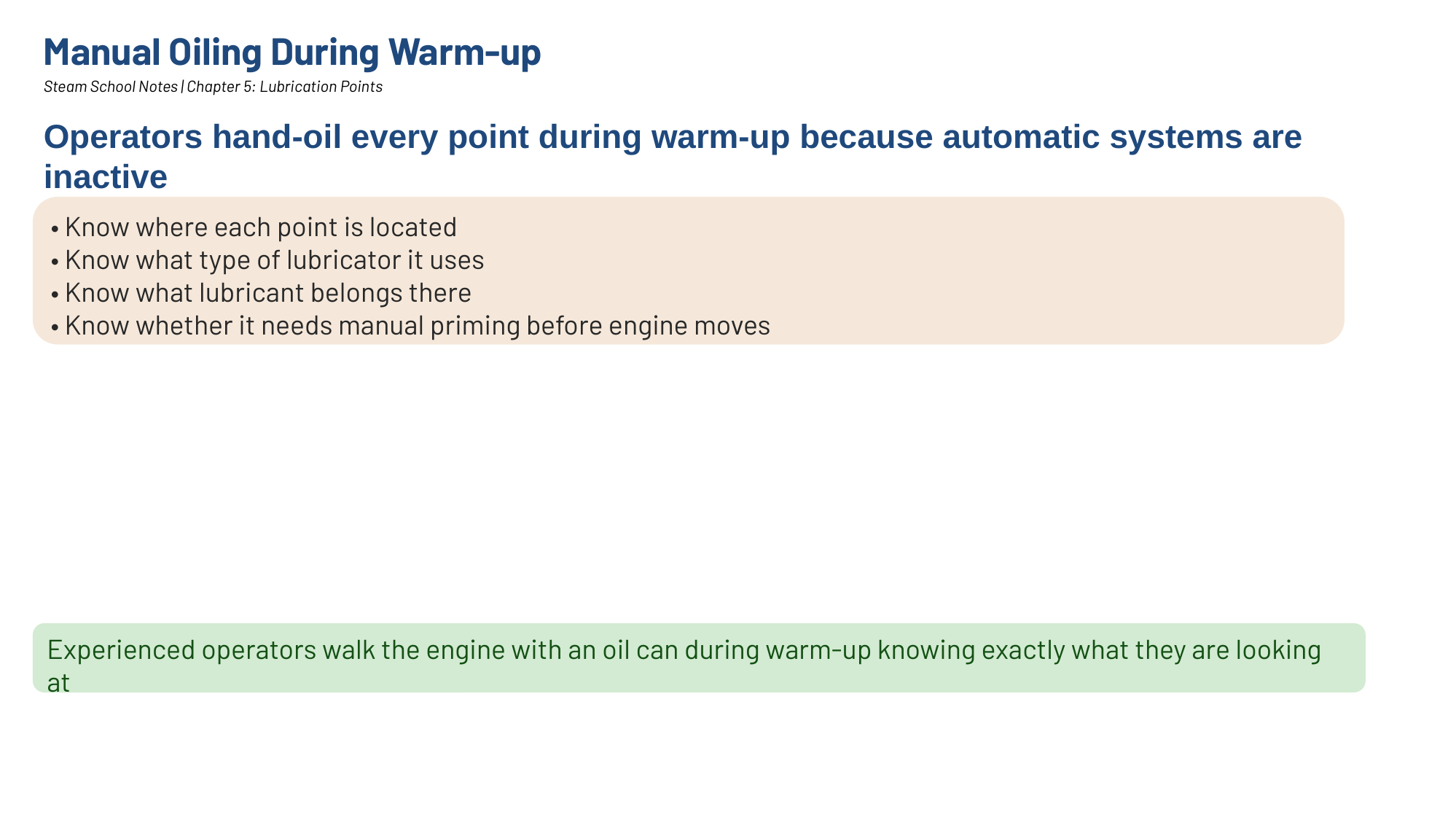

Manual Oiling During Warm-up
Steam School Notes | Chapter 5: Lubrication Points
Operators hand-oil every point during warm-up because automatic systems are inactive
• Know where each point is located
• Know what type of lubricator it uses
• Know what lubricant belongs there
• Know whether it needs manual priming before engine moves

Experienced operators walk the engine with an oil can during warm-up knowing exactly what they are looking at